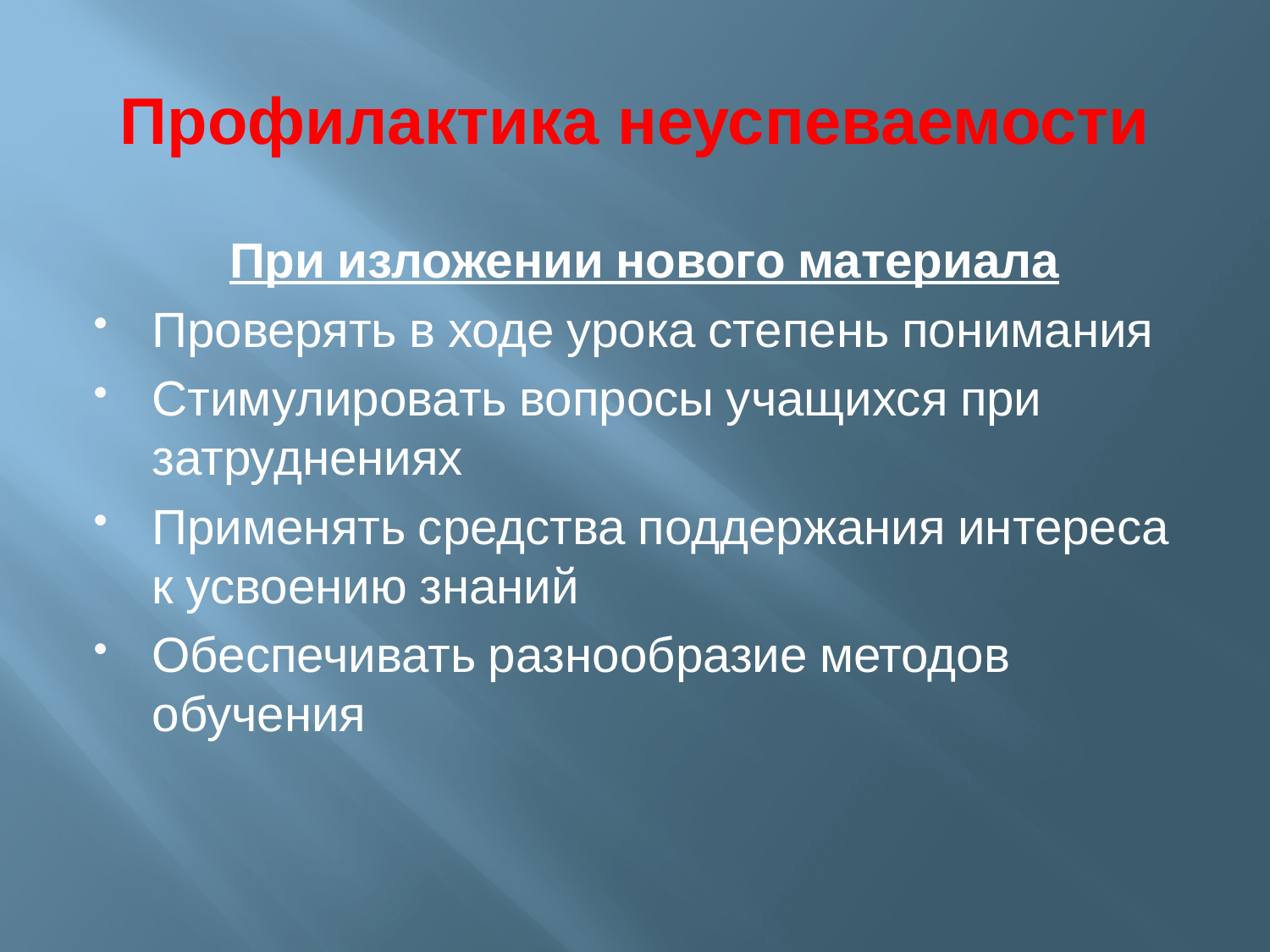

# Профилактика неуспеваемости
При изложении нового материала
Проверять в ходе урока степень понимания
Стимулировать вопросы учащихся при затруднениях
Применять средства поддержания интереса к усвоению знаний
Обеспечивать разнообразие методов обучения